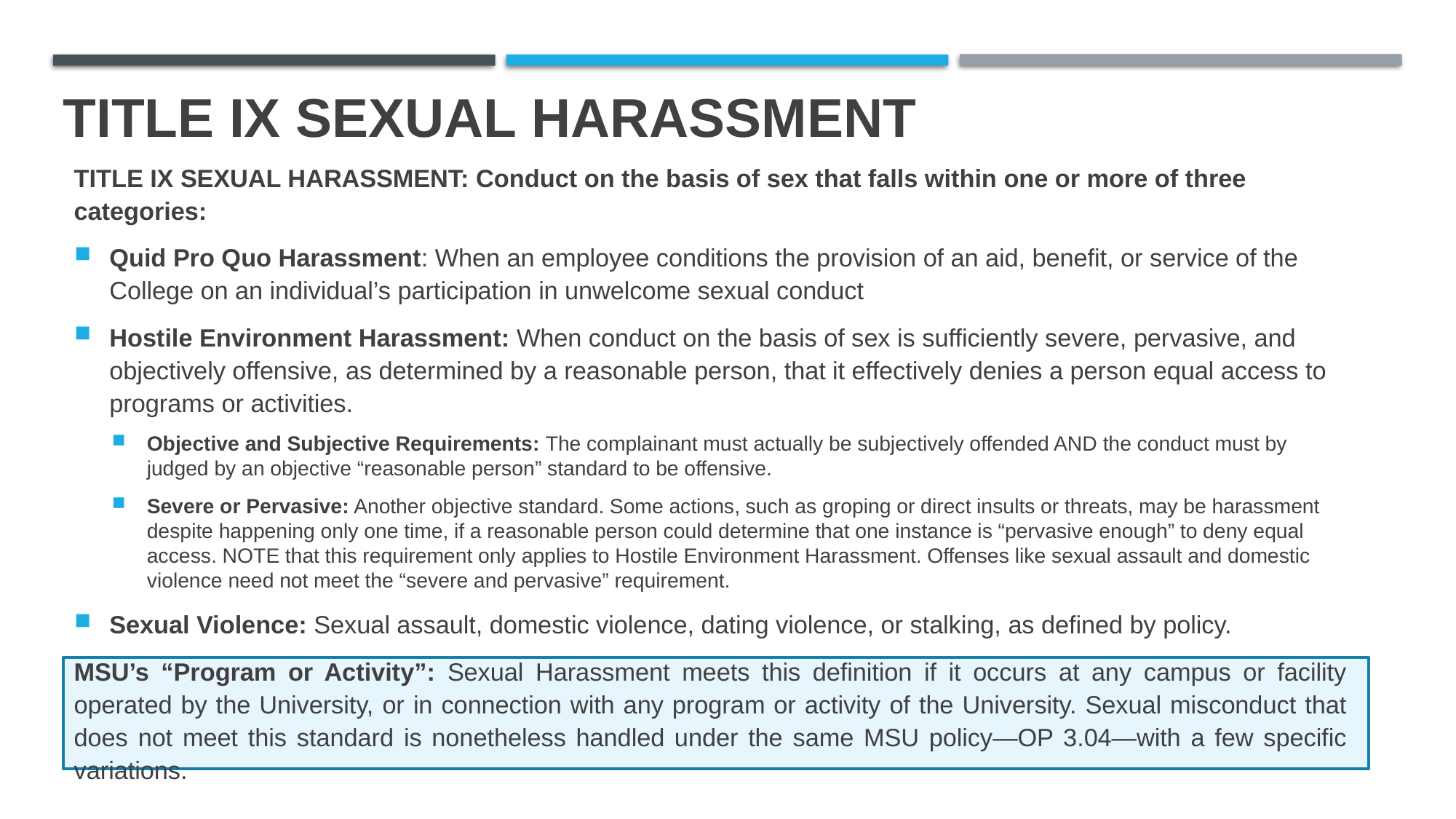

# TITLE IX SEXUAL HARASSMENT
TITLE IX SEXUAL HARASSMENT: Conduct on the basis of sex that falls within one or more of three categories:
Quid Pro Quo Harassment: When an employee conditions the provision of an aid, benefit, or service of the College on an individual’s participation in unwelcome sexual conduct
Hostile Environment Harassment: When conduct on the basis of sex is sufficiently severe, pervasive, and objectively offensive, as determined by a reasonable person, that it effectively denies a person equal access to programs or activities.
Objective and Subjective Requirements: The complainant must actually be subjectively offended AND the conduct must by judged by an objective “reasonable person” standard to be offensive.
Severe or Pervasive: Another objective standard. Some actions, such as groping or direct insults or threats, may be harassment despite happening only one time, if a reasonable person could determine that one instance is “pervasive enough” to deny equal access. NOTE that this requirement only applies to Hostile Environment Harassment. Offenses like sexual assault and domestic violence need not meet the “severe and pervasive” requirement.
Sexual Violence: Sexual assault, domestic violence, dating violence, or stalking, as defined by policy.
MSU’s “Program or Activity”: Sexual Harassment meets this definition if it occurs at any campus or facility operated by the University, or in connection with any program or activity of the University. Sexual misconduct that does not meet this standard is nonetheless handled under the same MSU policy—OP 3.04—with a few specific variations.